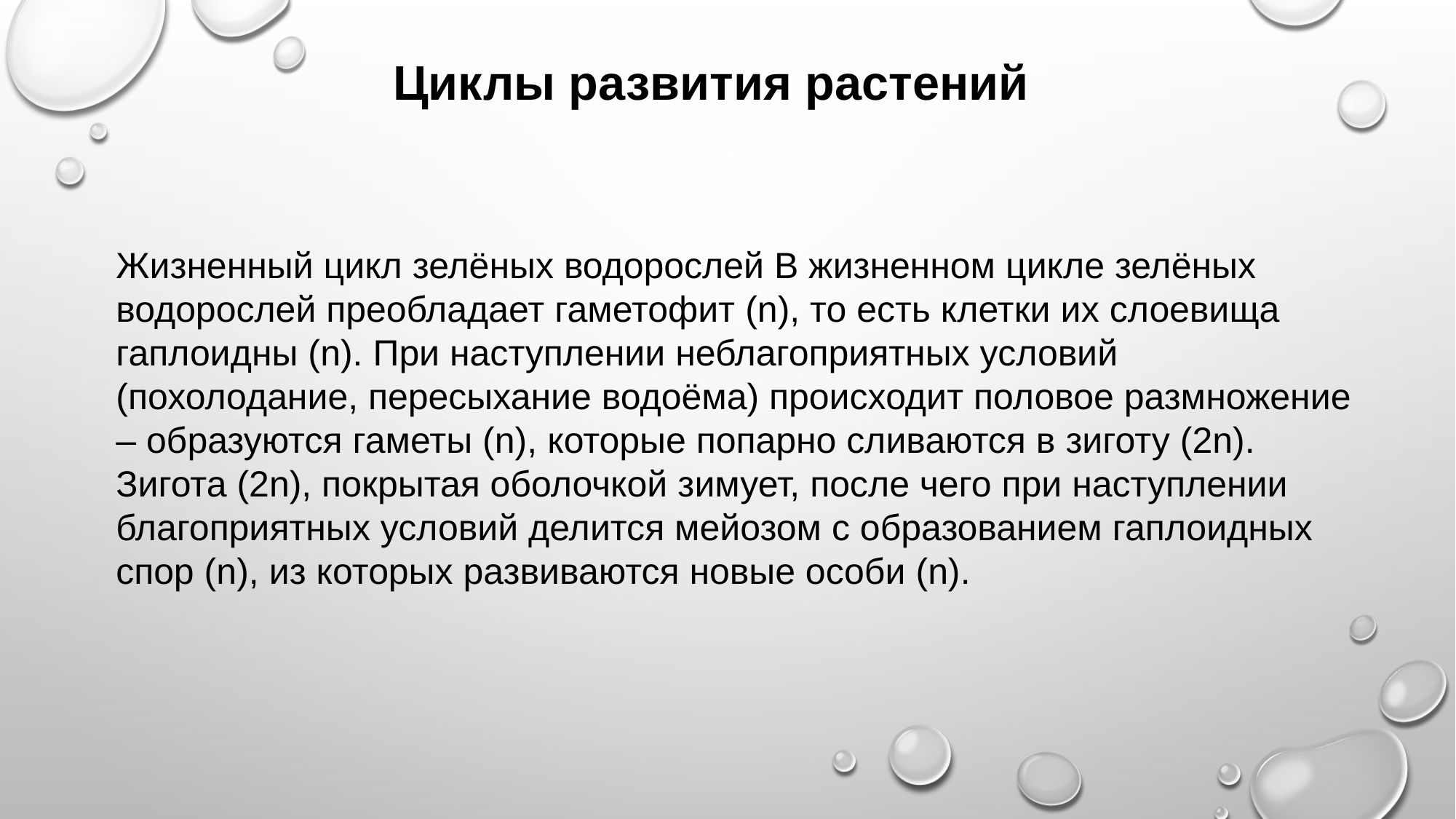

Циклы развития растений
Жизненный цикл зелёных водорослей В жизненном цикле зелёных водорослей преобладает гаметофит (n), то есть клетки их слоевища гаплоидны (n). При наступлении неблагоприятных условий (похолодание, пересыхание водоёма) происходит половое размножение – образуются гаметы (n), которые попарно сливаются в зиготу (2n). Зигота (2n), покрытая оболочкой зимует, после чего при наступлении благоприятных условий делится мейозом с образованием гаплоидных спор (n), из которых развиваются новые особи (n).